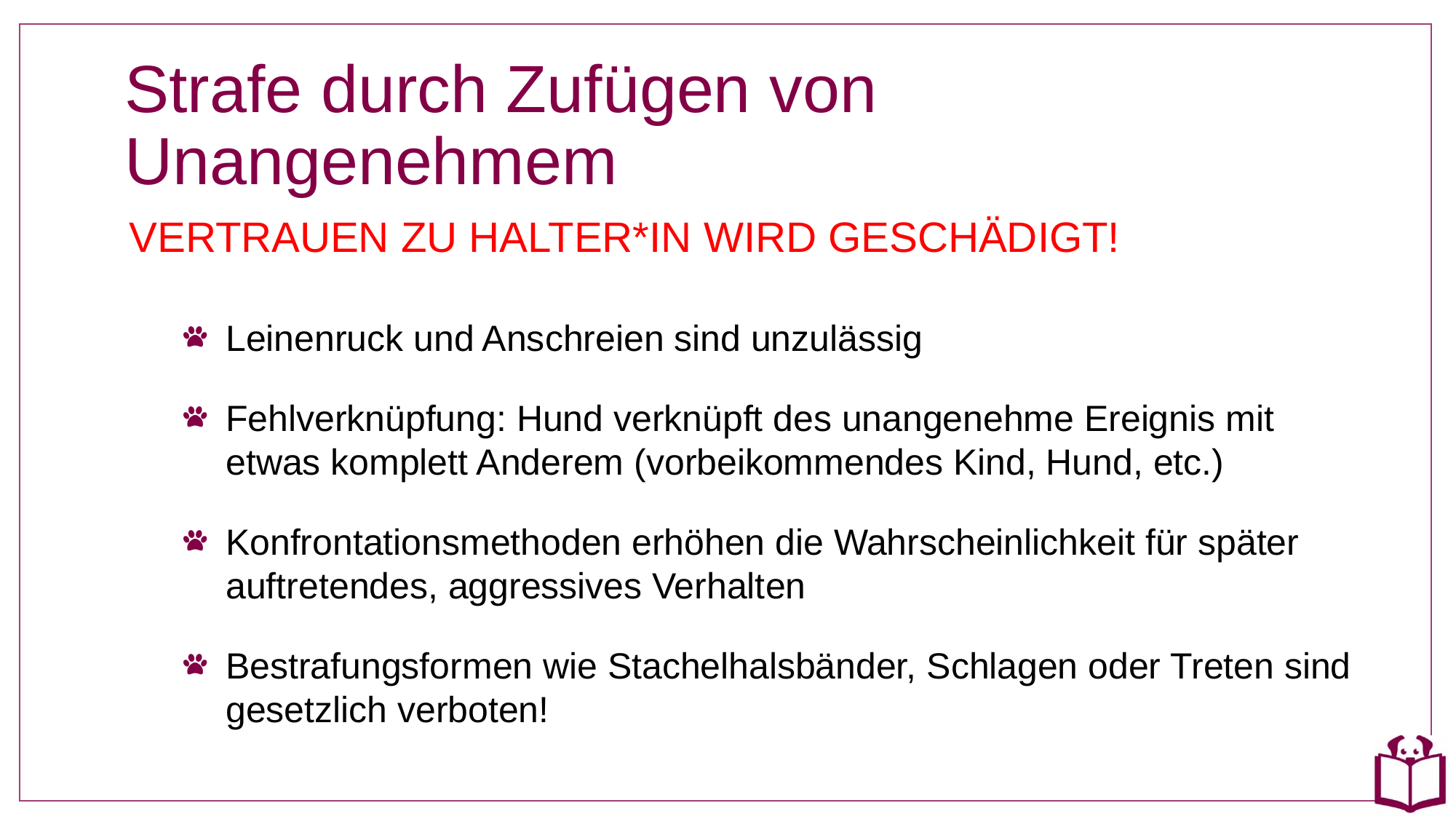

# Strafe durch Zufügen von Unangenehmem
VERTRAUEN ZU HALTER*IN WIRD GESCHÄDIGT!
Leinenruck und Anschreien sind unzulässig
Fehlverknüpfung: Hund verknüpft des unangenehme Ereignis mit etwas komplett Anderem (vorbeikommendes Kind, Hund, etc.)
Konfrontationsmethoden erhöhen die Wahrscheinlichkeit für später auftretendes, aggressives Verhalten
Bestrafungsformen wie Stachelhalsbänder, Schlagen oder Treten sind gesetzlich verboten!